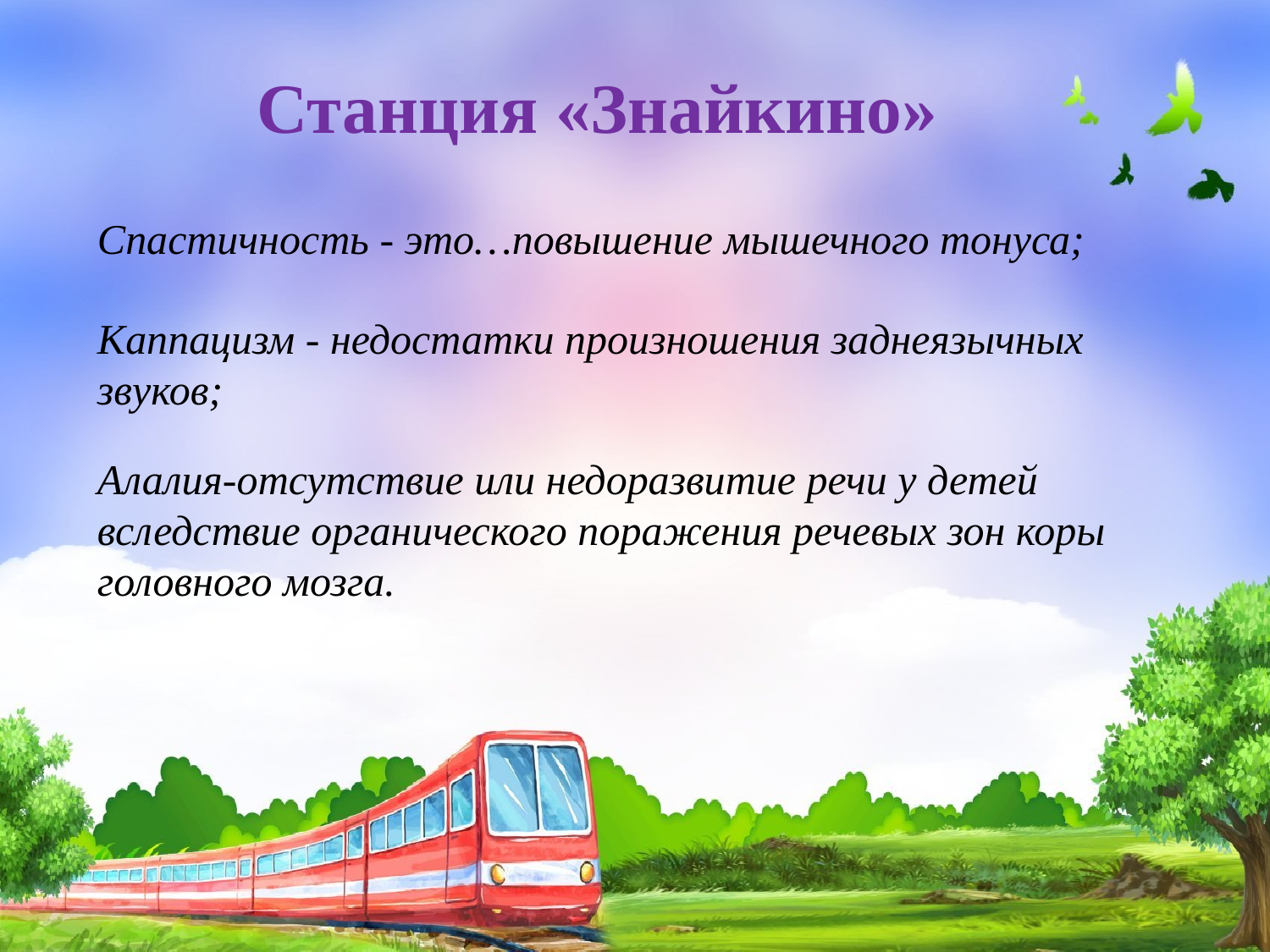

Станция «Знайкино»
Спастичность - это…повышение мышечного тонуса;

Каппацизм - недостатки произношения заднеязычных звуков;

Алалия-отсутствие или недоразвитие речи у детей вследствие органического поражения речевых зон коры головного мозга.